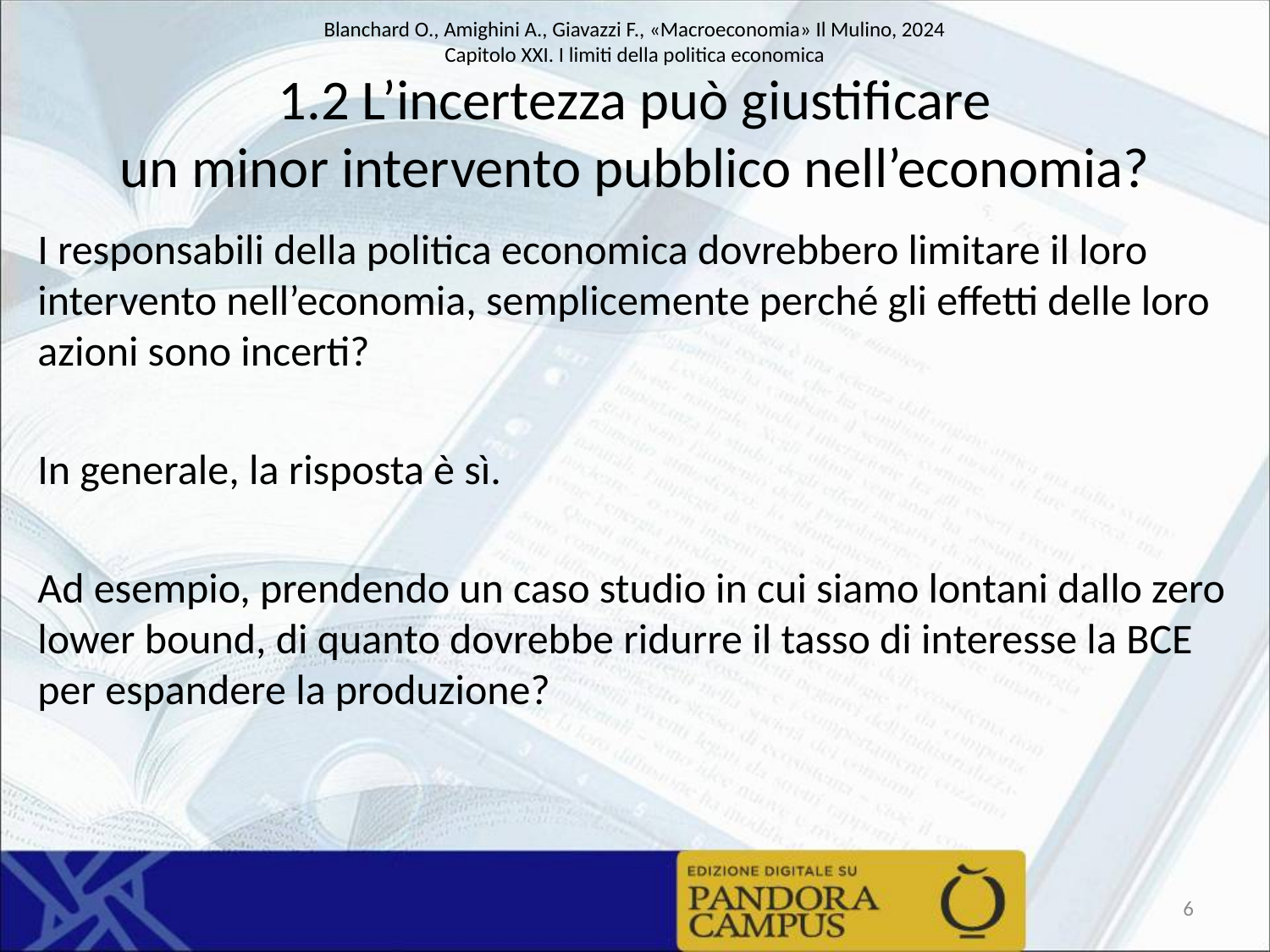

# 1.2 L’incertezza può giustificare un minor intervento pubblico nell’economia?
I responsabili della politica economica dovrebbero limitare il loro intervento nell’economia, semplicemente perché gli effetti delle loro azioni sono incerti?

In generale, la risposta è sì.

Ad esempio, prendendo un caso studio in cui siamo lontani dallo zero lower bound, di quanto dovrebbe ridurre il tasso di interesse la BCE per espandere la produzione?

6